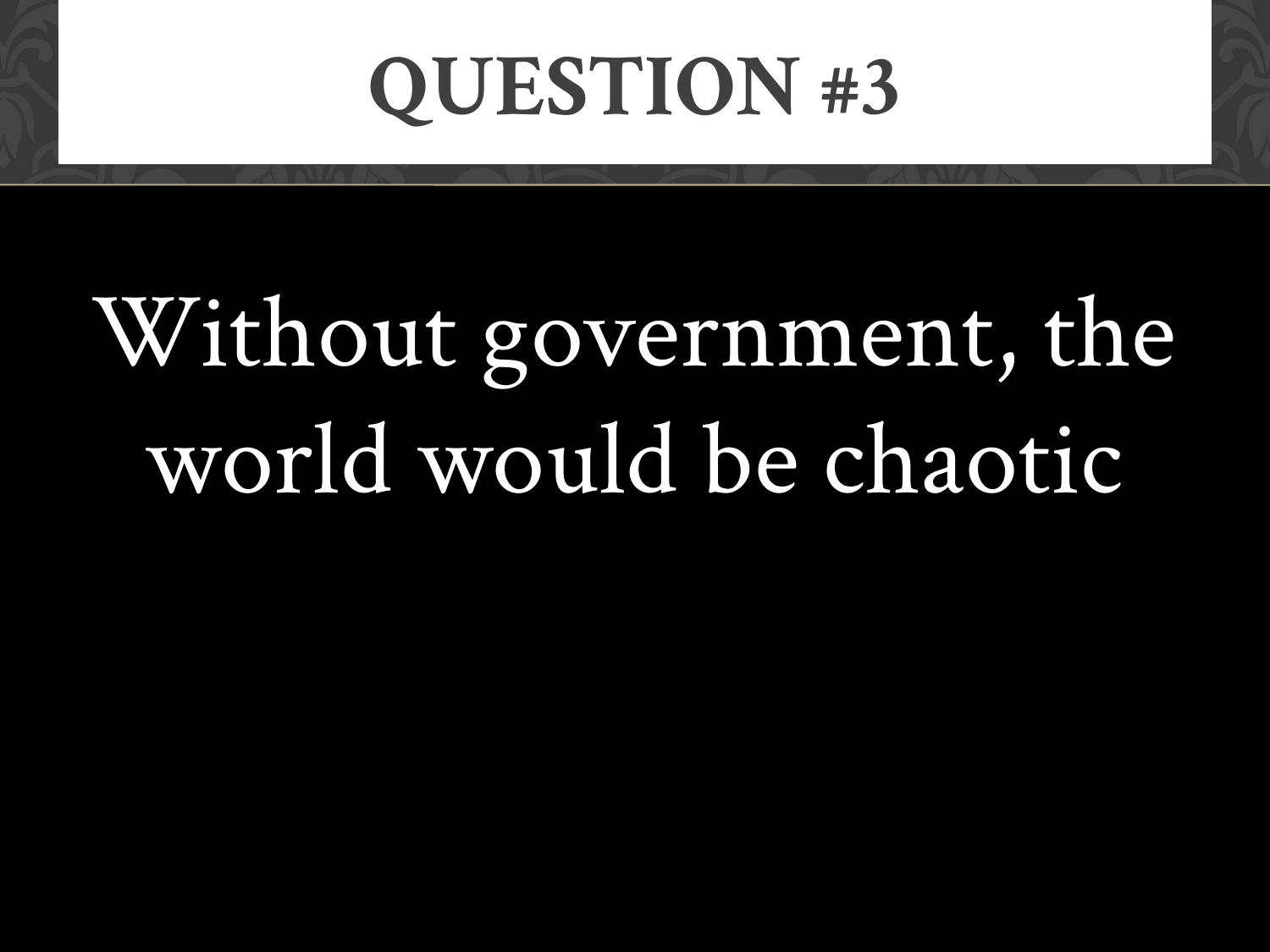

# Question #3
Without government, the world would be chaotic